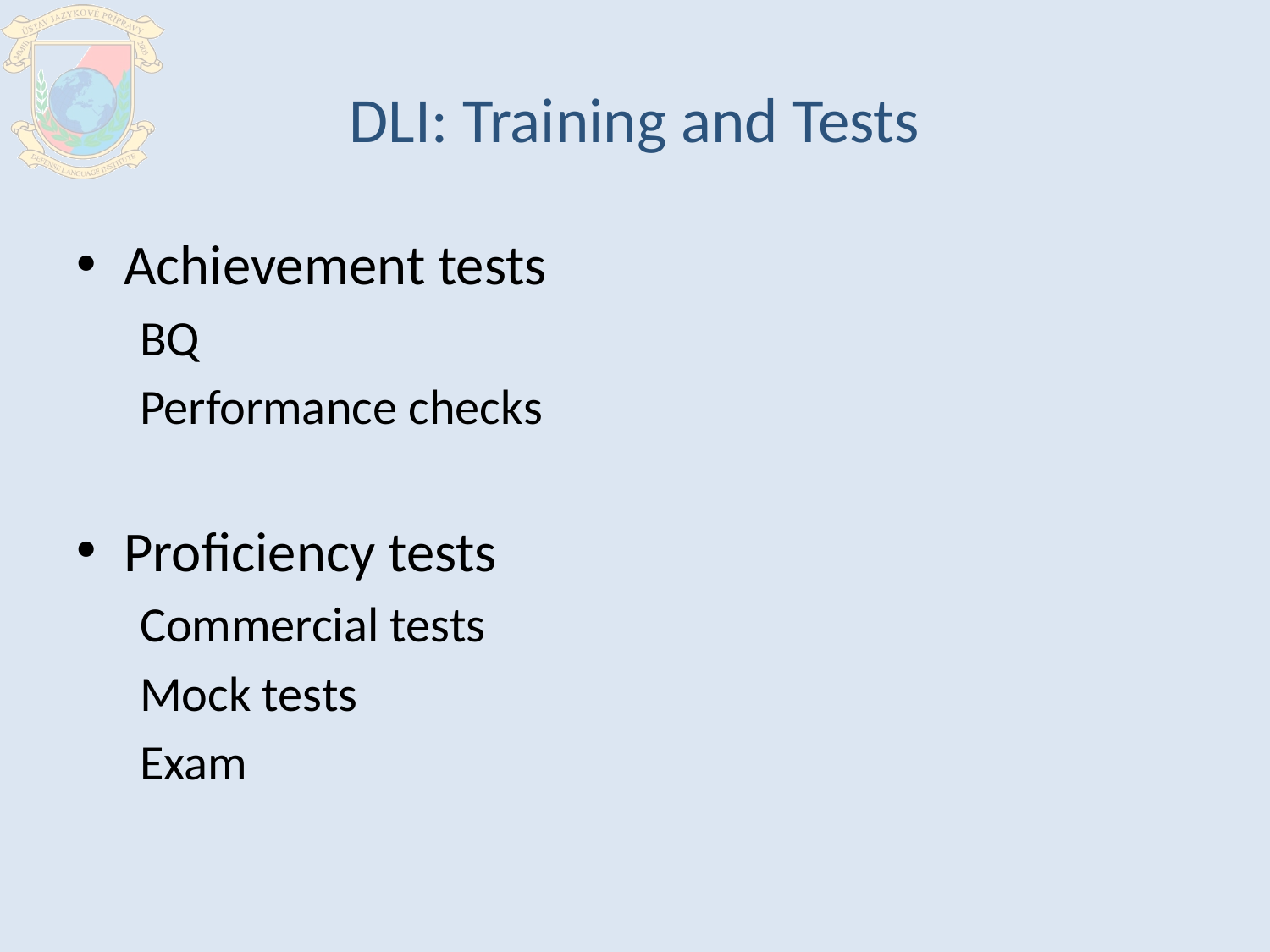

# DLI: Training and Tests
Achievement tests
BQ
Performance checks

Proficiency tests
Commercial tests
Mock tests
Exam